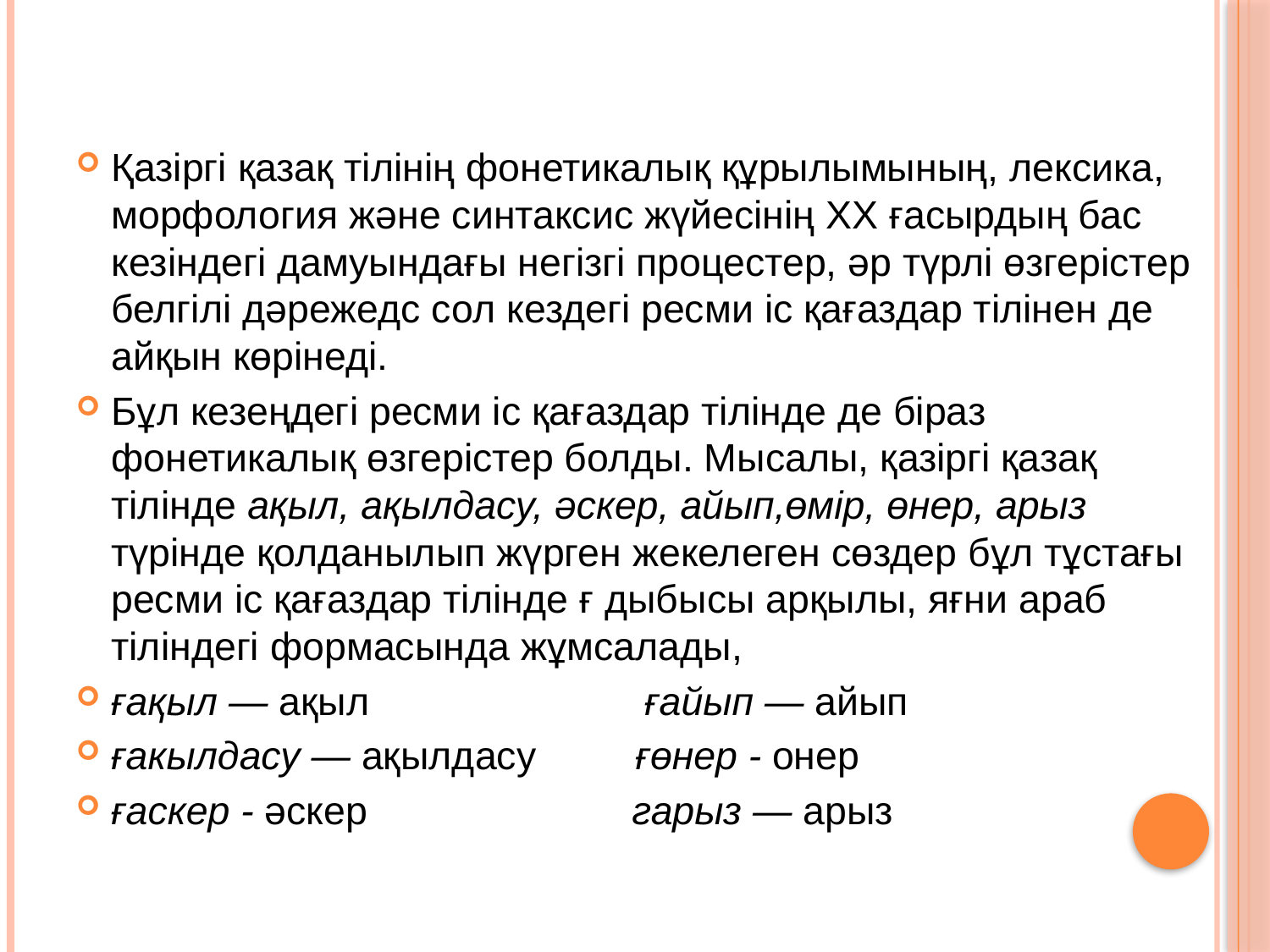

Қазіргі қазақ тілінің фонетикалық құрылымының, лексика, морфология және синтаксис жүйесінің XX ғасырдың бас кезіндегі дамуындағы негізгі процестер, әр түрлі өзгерістер белгілі дәрежедс сол кездегі ресми іс қағаздар тілінен де айқын көрінеді.
Бұл кезеңдегі ресми іс қағаздар тілінде де біраз фонетикалық өзгерістер болды. Мысалы, қазіргі қазақ тілінде ақыл, ақылдасу, әскер, айып,өмір, өнер, арыз түрінде қолданылып жүрген жекелеген сөздер бұл тұстағы ресми іс қағаздар тілінде ғ дыбысы арқылы, яғни араб тіліндегі формасында жұмсалады,
ғақыл — ақыл                         ғайып — айып
ғакылдасу — ақылдасу         ғөнер - онер
ғаскер - әскер                        гарыз — арыз